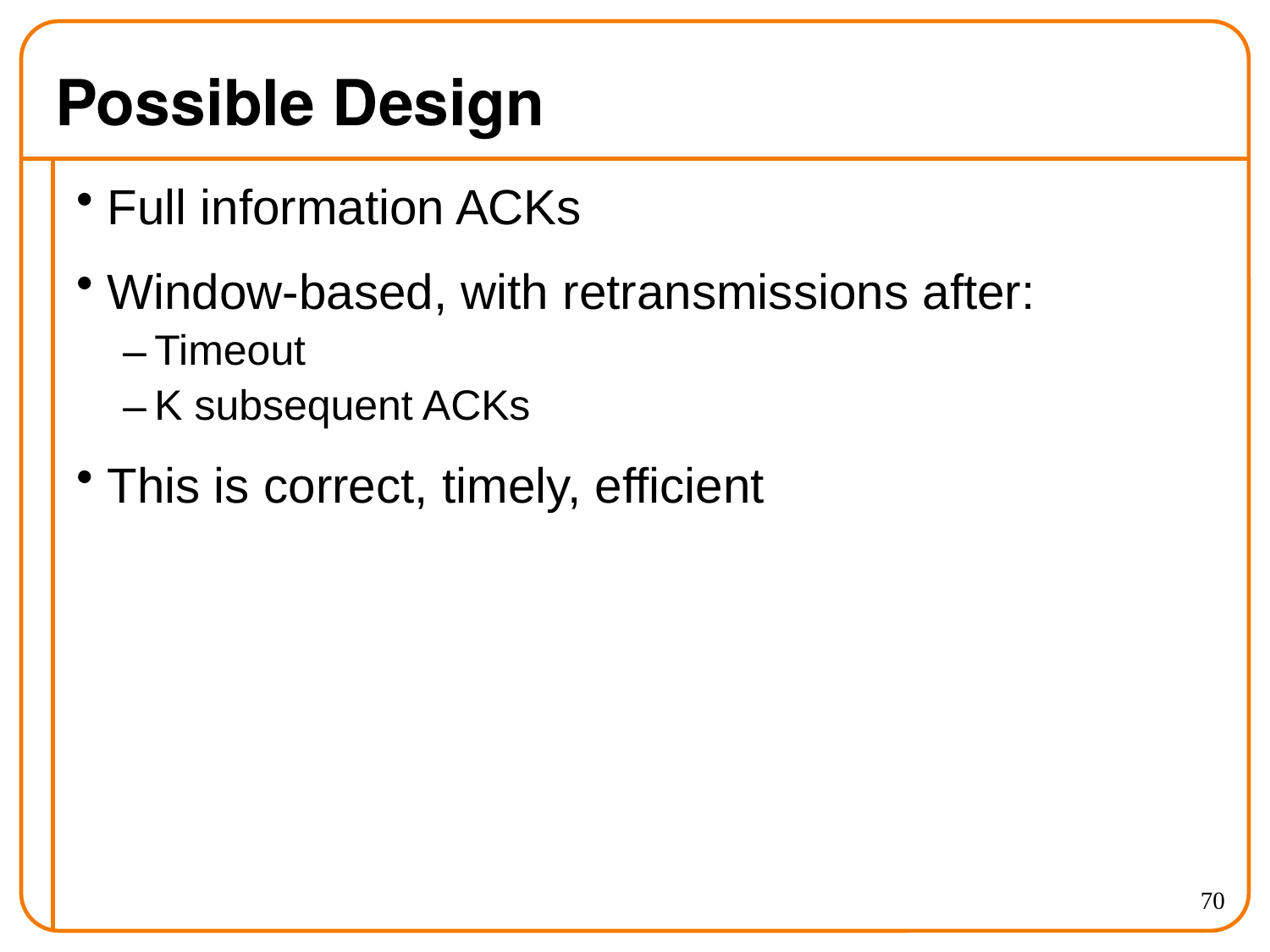

# Possible Design
Full information ACKs
Window-based, with retransmissions after:
Timeout
K subsequent ACKs
This is correct, timely, efficient
70